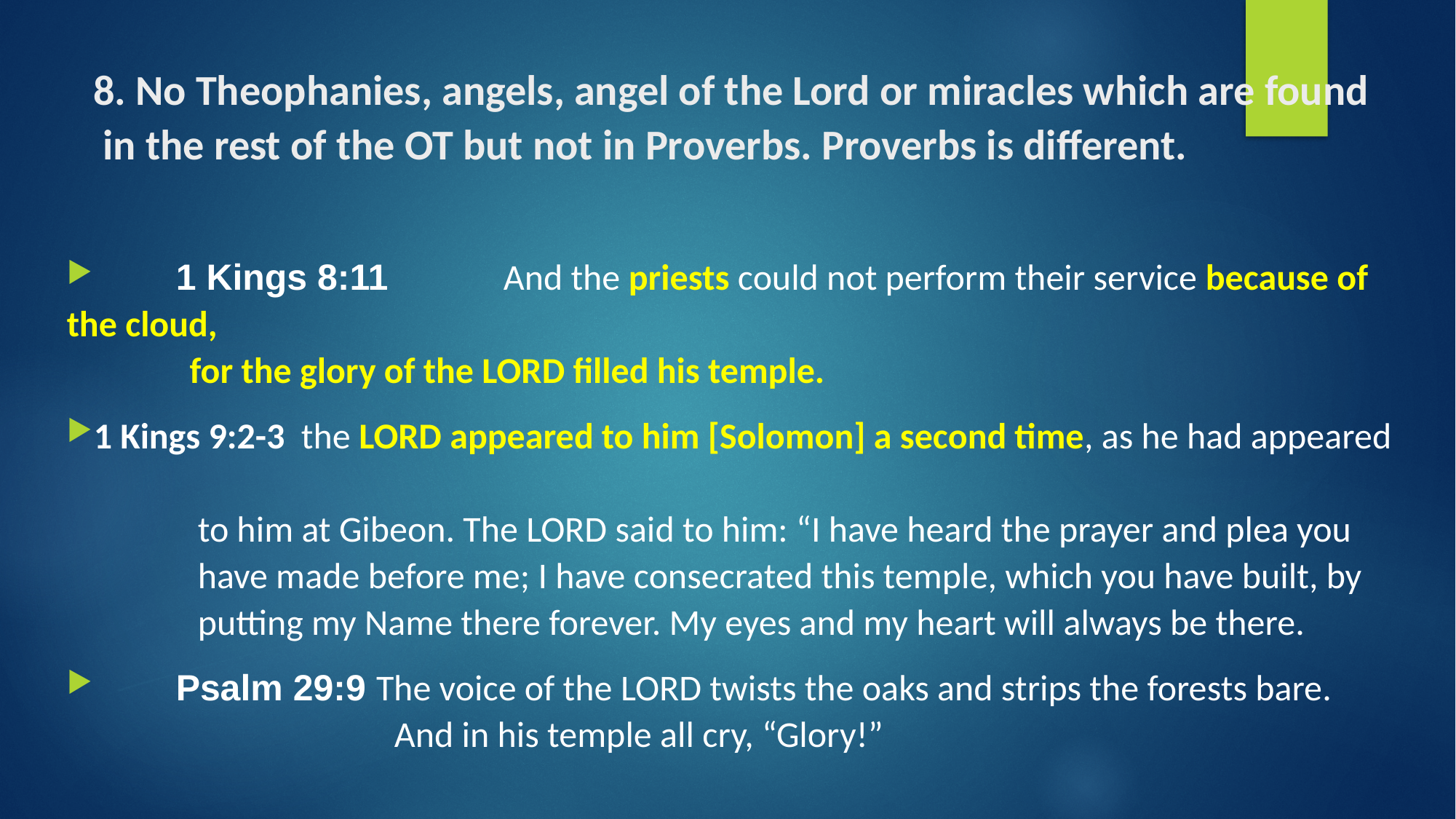

# 8. No Theophanies, angels, angel of the Lord or miracles which are found in the rest of the OT but not in Proverbs. Proverbs is different.
	1 Kings 8:11  	And the priests could not perform their service because of the cloud,
               for the glory of the Lord filled his temple.
1 Kings 9:2-3  the Lord appeared to him [Solomon] a second time, as he had appeared
                to him at Gibeon. The Lord said to him: “I have heard the prayer and plea you
                have made before me; I have consecrated this temple, which you have built, by
                putting my Name there forever. My eyes and my heart will always be there.
 	Psalm 29:9 The voice of the Lord twists the oaks and strips the forests bare.
 			And in his temple all cry, “Glory!”